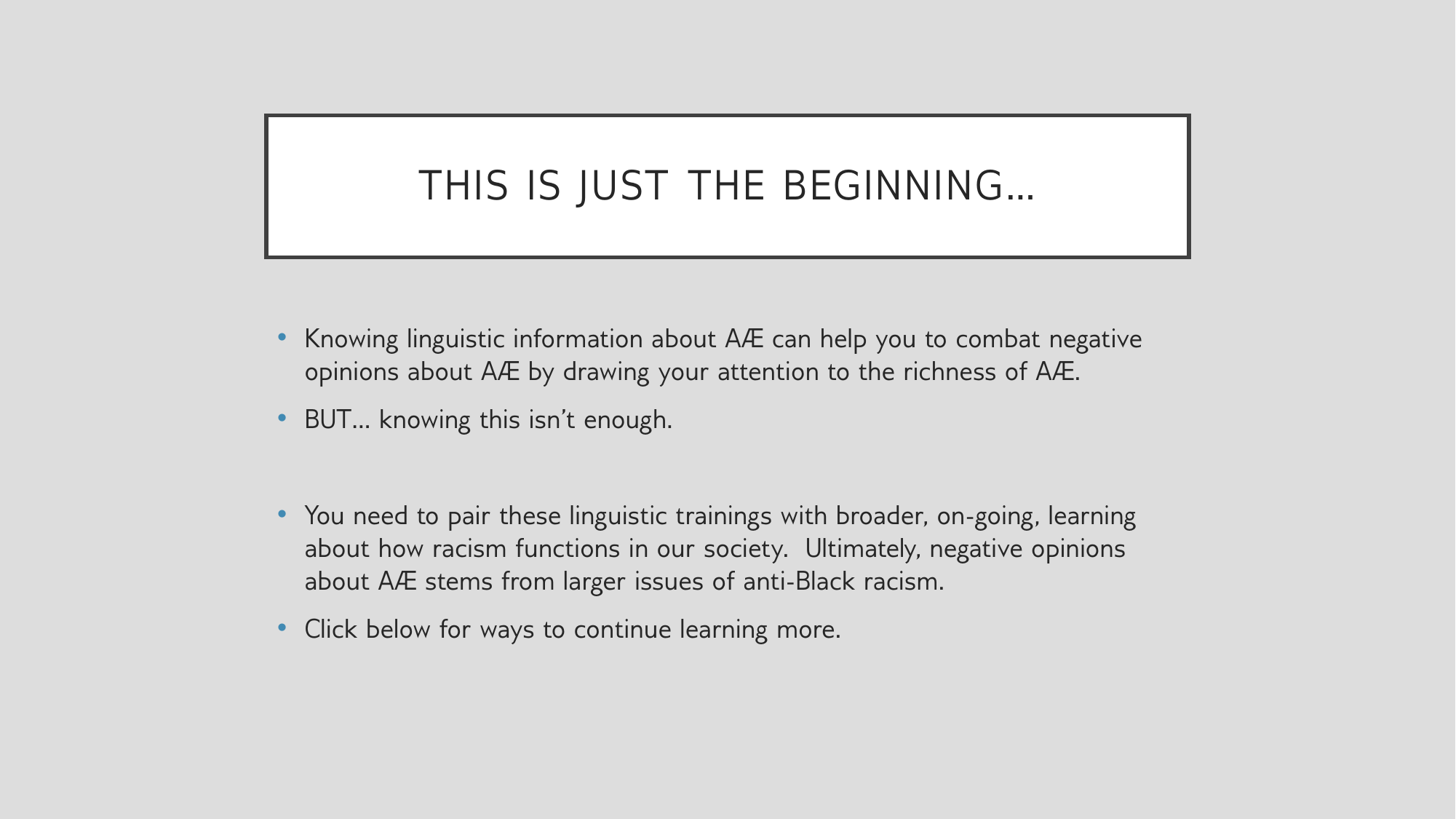

# This is just the beginning…
Knowing linguistic information about AAE can help you to combat negative opinions about AAE by drawing your attention to the richness of AAE.
BUT… knowing this isn’t enough.

You need to pair these linguistic trainings with broader, on-going, learning about how racism functions in our society.  Ultimately, negative opinions about AAE stems from larger issues of anti-Black racism.
Click below for ways to continue learning more.